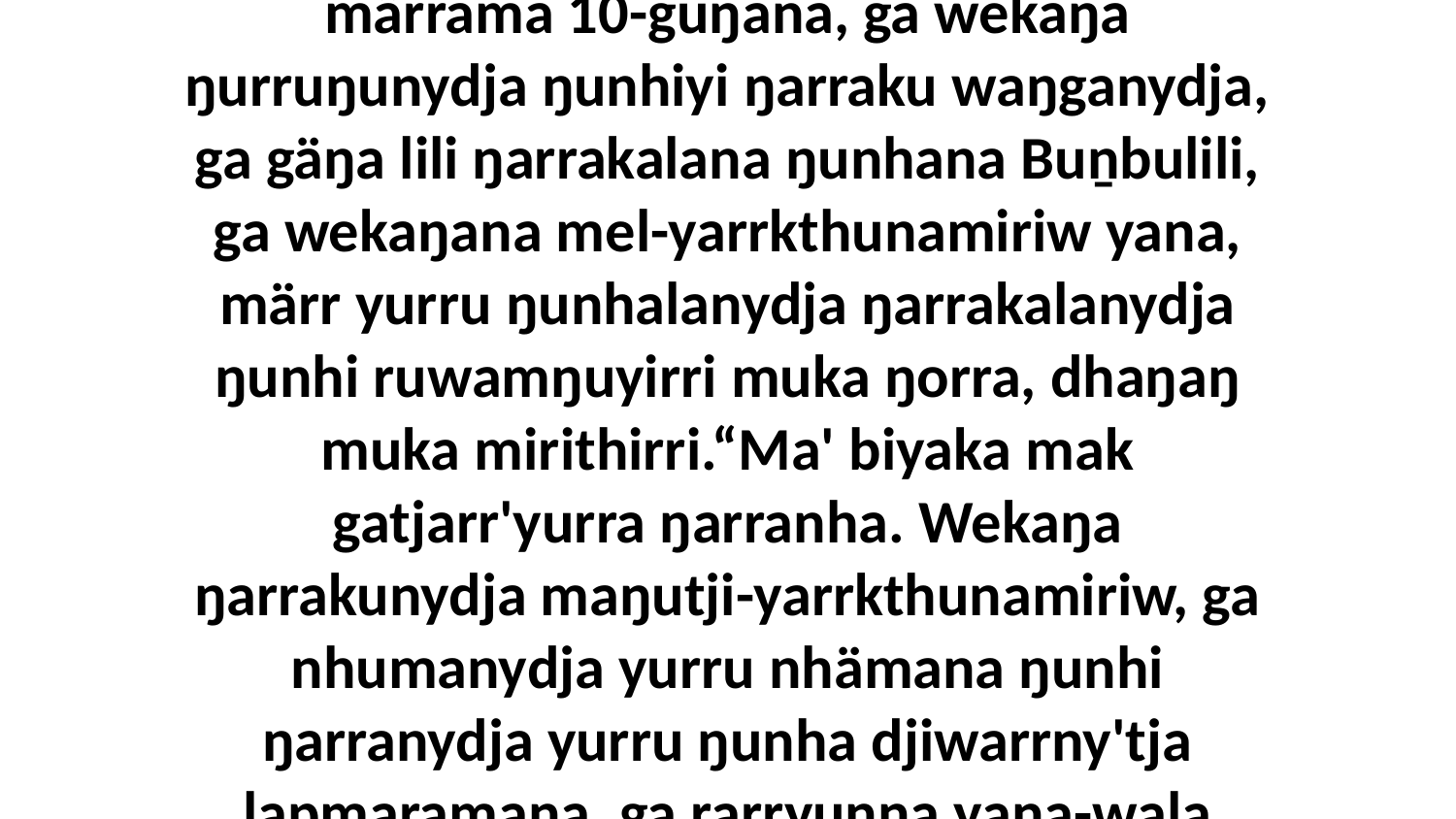

10 Bilyurrana walala dhipuŋuruyi nhumalaŋgalaynydja nhuma dhukarrŋuru. Biyakana guḻk-guḻkthurrana nhä nhe ŋuli märrama 10-guŋana, ga wekaŋa ŋurruŋunydja ŋunhiyi ŋarraku waŋganydja, ga gäŋa lili ŋarrakalana ŋunhana Buṉbulili, ga wekaŋana mel-yarrkthunamiriw yana, märr yurru ŋunhalanydja ŋarrakalanydja ŋunhi ruwamŋuyirri muka ŋorra, dhaŋaŋ muka mirithirri.“Ma' biyaka mak gatjarr'yurra ŋarranha. Wekaŋa ŋarrakunydja maŋutji-yarrkthunamiriw, ga nhumanydja yurru nhämana ŋunhi ŋarranydja yurru ŋunha djiwarrny'tja ḻapmaramana, ga rarryunna yana-wala nhumalaŋgunydja yurru biyapulnha wal'ŋu buku-yattjatkumana, maŋutji-yarrkthunamiriw warray.